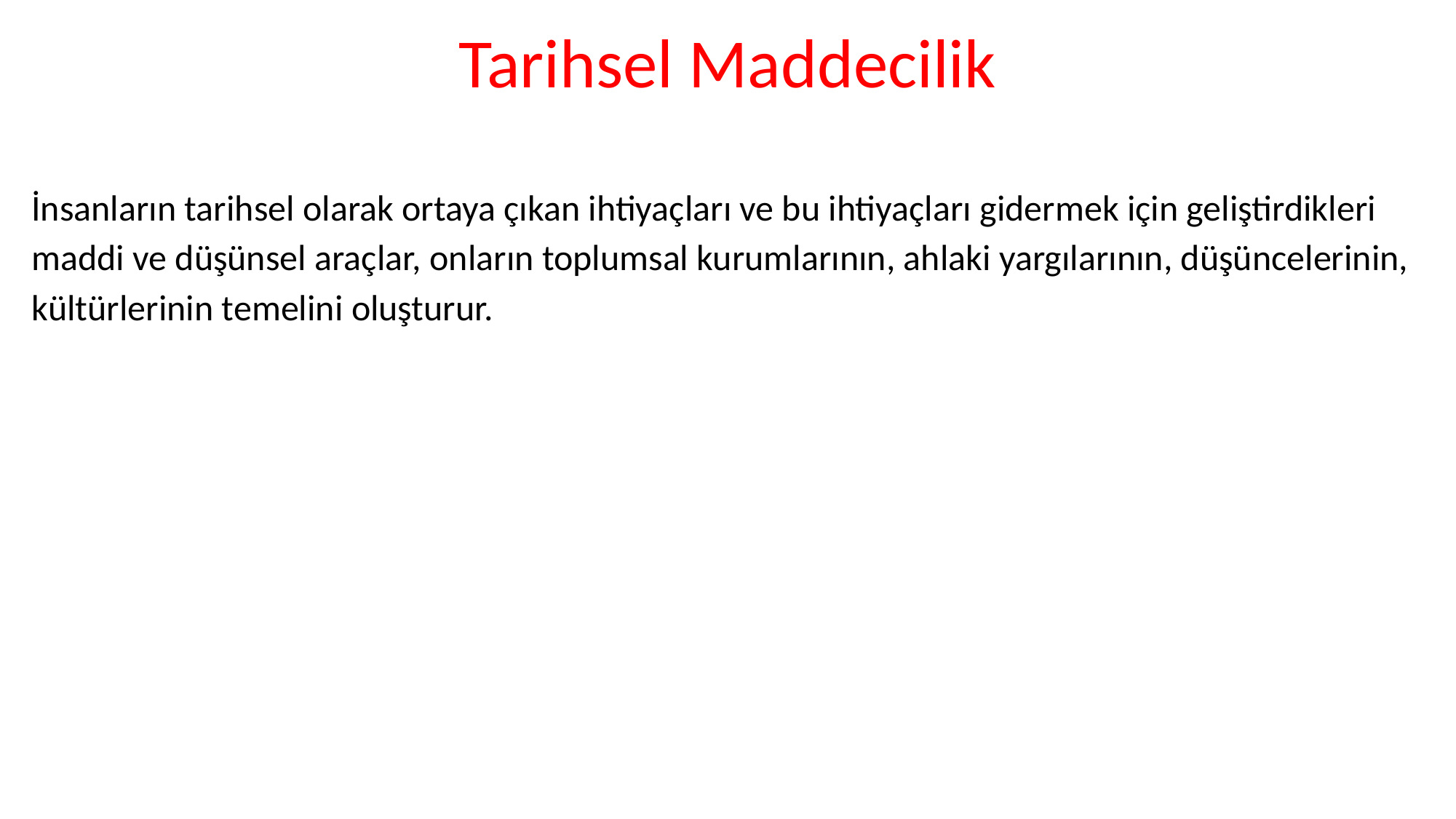

# Tarihsel Maddecilik

İnsanların tarihsel olarak ortaya çıkan ihtiyaçları ve bu ihtiyaçları gidermek için geliştirdikleri maddi ve düşünsel araçlar, onların toplumsal kurumlarının, ahlaki yargılarının, düşüncelerinin, kültürlerinin temelini oluşturur.